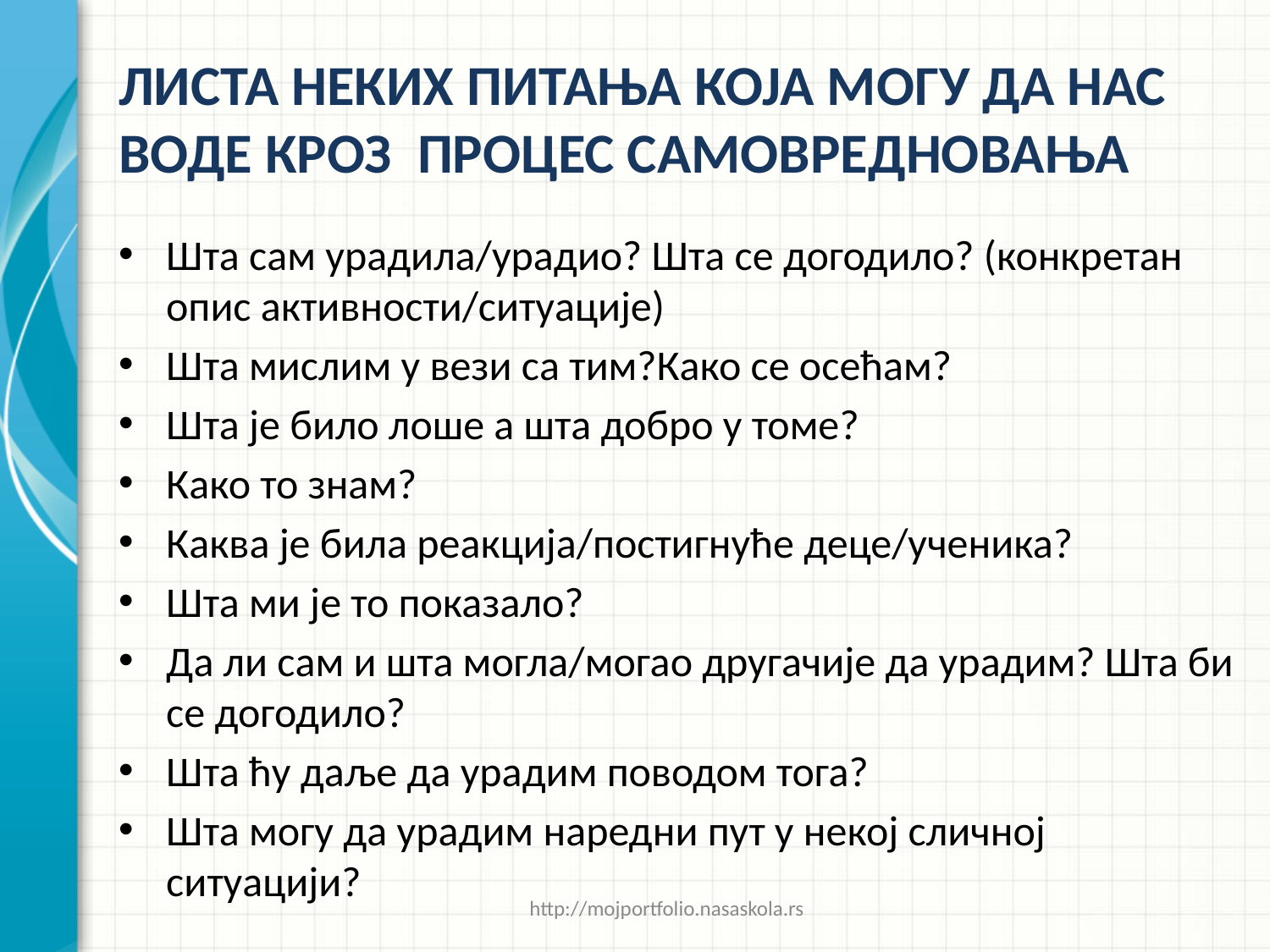

# ЛИСТА НЕКИХ ПИТАЊА КОЈА МОГУ ДА НАС ВОДЕ КРОЗ  ПРОЦЕС САМОВРЕДНОВАЊА
Шта сам урадила/урадио? Шта се догодило? (конкретан опис активности/ситуације)
Шта мислим у вези са тим?Како се осећам?
Шта је било лоше а шта добро у томе?
Како то знам?
Каква је била реакција/постигнуће деце/ученика?
Шта ми је то показало?
Да ли сам и шта могла/могао другачије да урадим? Шта би се догодило?
Шта ћу даље да урадим поводом тога?
Шта могу да урадим наредни пут у некој сличној ситуацији?
http://mojportfolio.nasaskola.rs